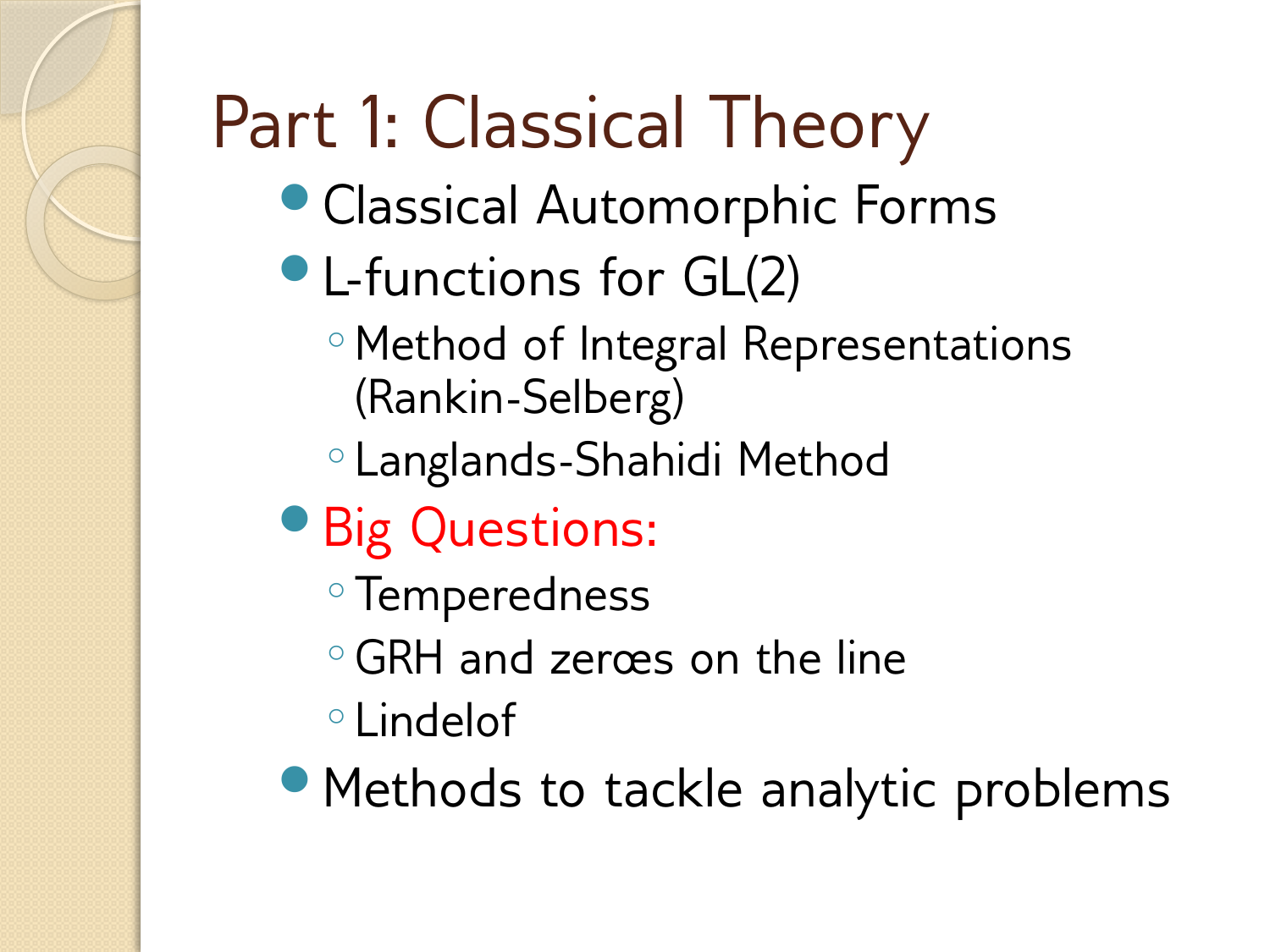

# Part 1: Classical Theory
Classical Automorphic Forms
L-functions for GL(2)
Method of Integral Representations (Rankin-Selberg)
Langlands-Shahidi Method
Big Questions:
Temperedness
GRH and zeroes on the line
Lindelof
Methods to tackle analytic problems